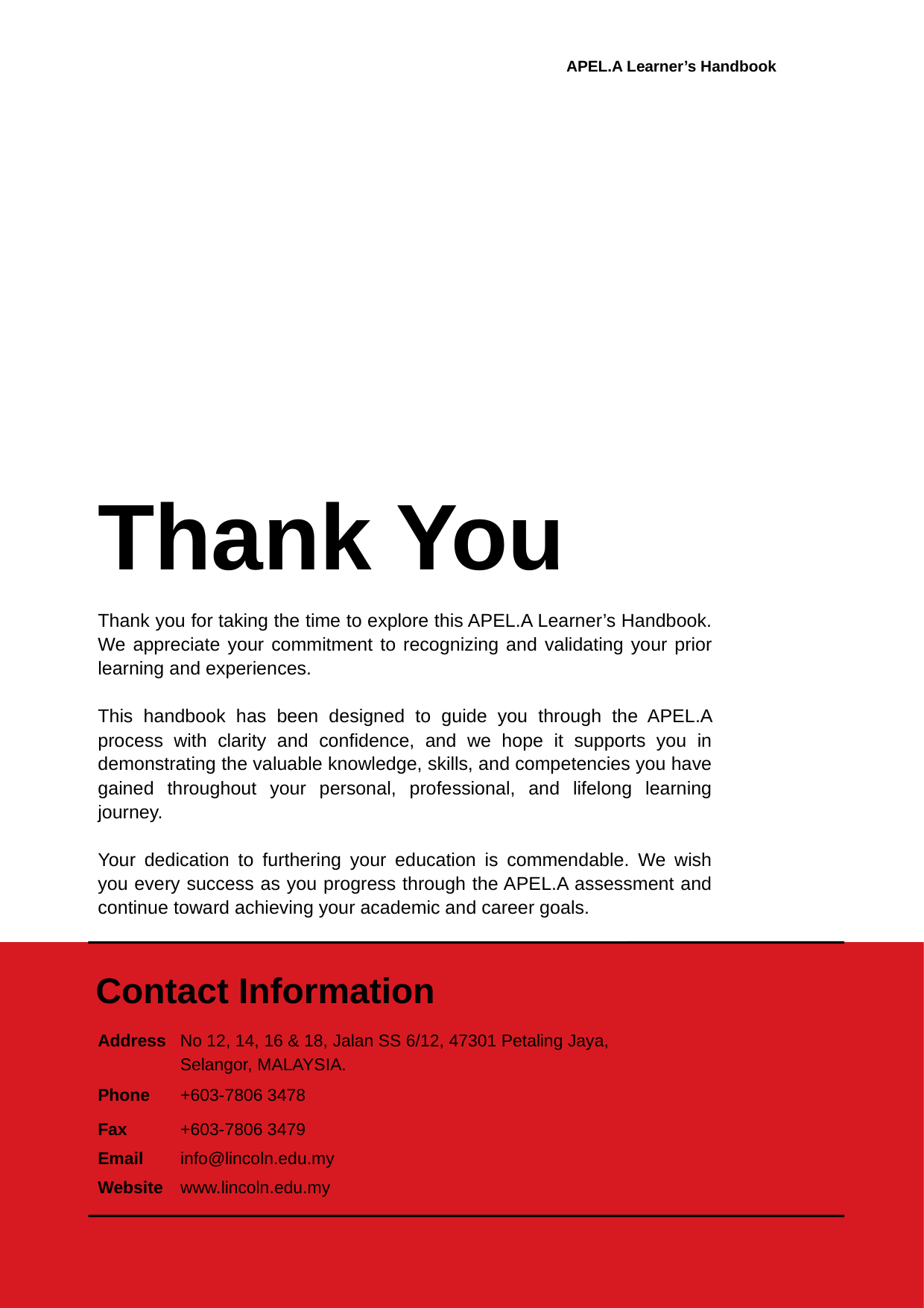

APEL.A Learner’s Handbook

Thank You
Thank you for taking the time to explore this APEL.A Learner’s Handbook. We appreciate your commitment to recognizing and validating your prior learning and experiences.

This handbook has been designed to guide you through the APEL.A process with clarity and confidence, and we hope it supports you in demonstrating the valuable knowledge, skills, and competencies you have gained throughout your personal, professional, and lifelong learning journey.

Your dedication to furthering your education is commendable. We wish you every success as you progress through the APEL.A assessment and continue toward achieving your academic and career goals.

Contact Information
Address
No 12, 14, 16 & 18, Jalan SS 6/12, 47301 Petaling Jaya,
Selangor, MALAYSIA.
Phone
+603-7806 3478
Fax
+603-7806 3479
Email
info@lincoln.edu.my
Website
www.lincoln.edu.my